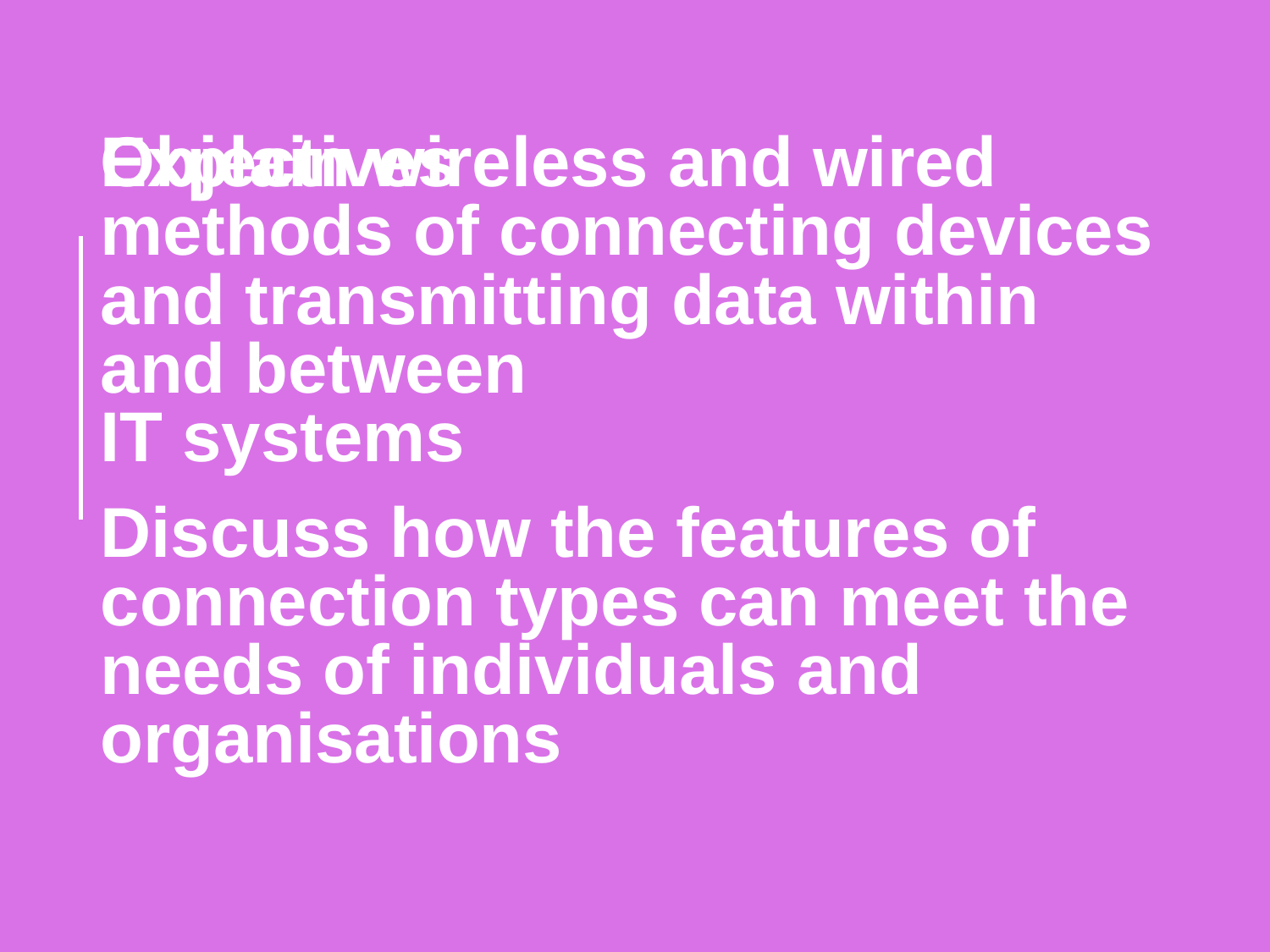

Objectives
Explain wireless and wired methods of connecting devices and transmitting data within and between
IT systems
Discuss how the features of connection types can meet the needs of individuals and organisations